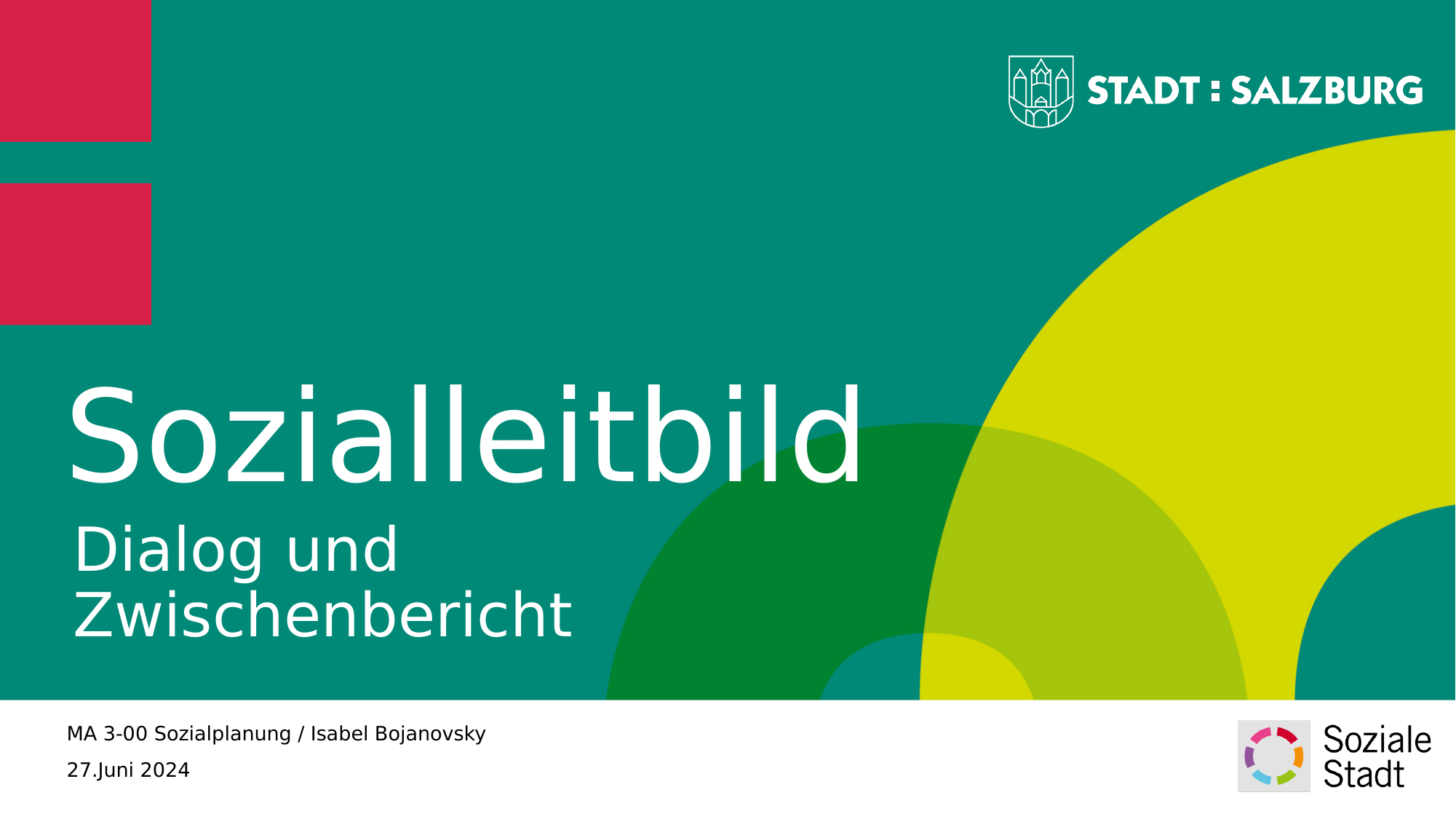

Sozialleitbild
Dialog und Zwischenbericht
MA 3-00 Sozialplanung / Isabel Bojanovsky
27.Juni 2024